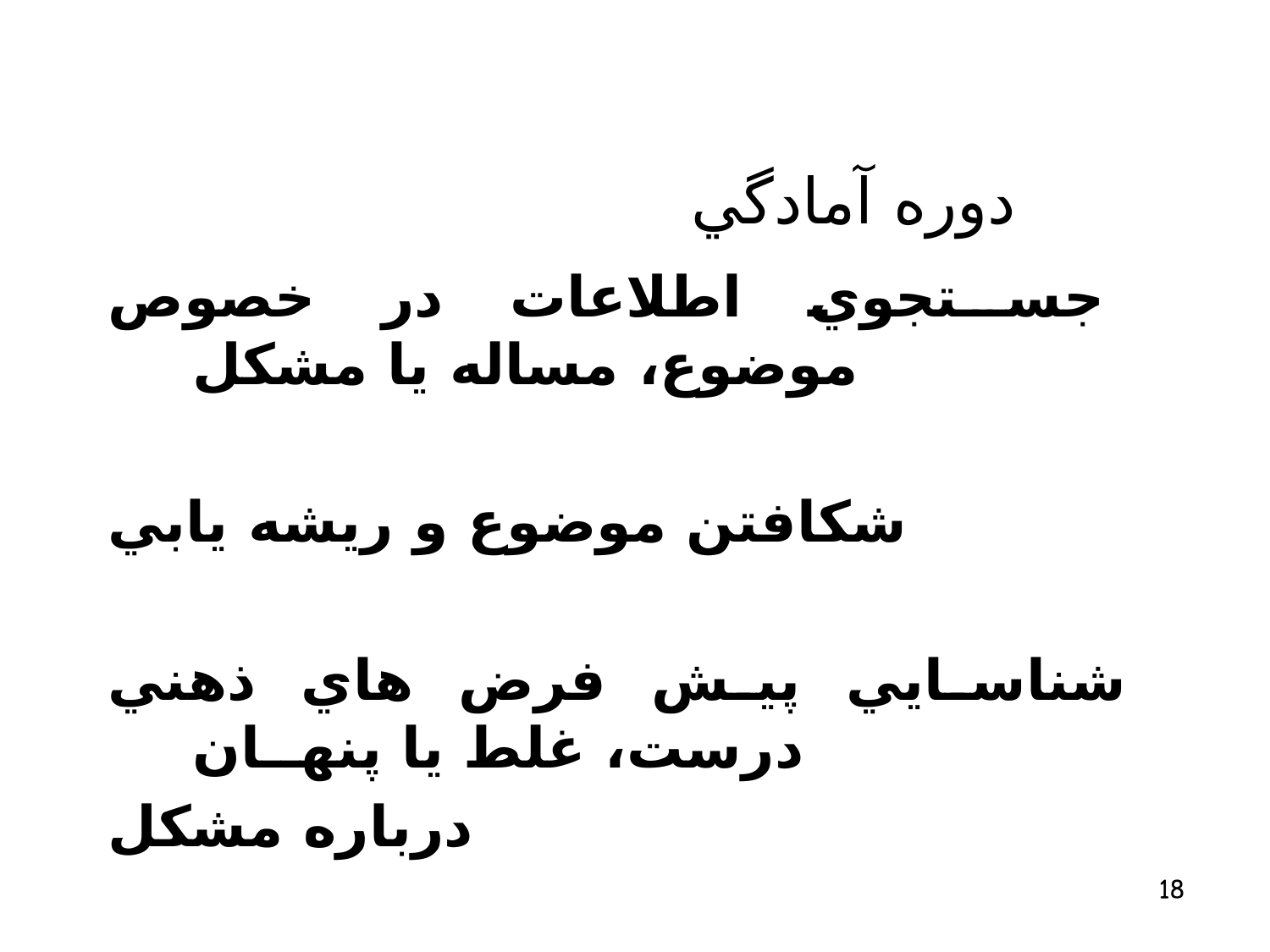

# دوره آمادگي
جستجوي اطلاعات در خصوص موضوع، مساله يا مشكل

شكافتن موضوع و ريشه يابي

شناسايي پيش فرض هاي ذهني درست، غلط يا پنهــان
درباره مشكل

18